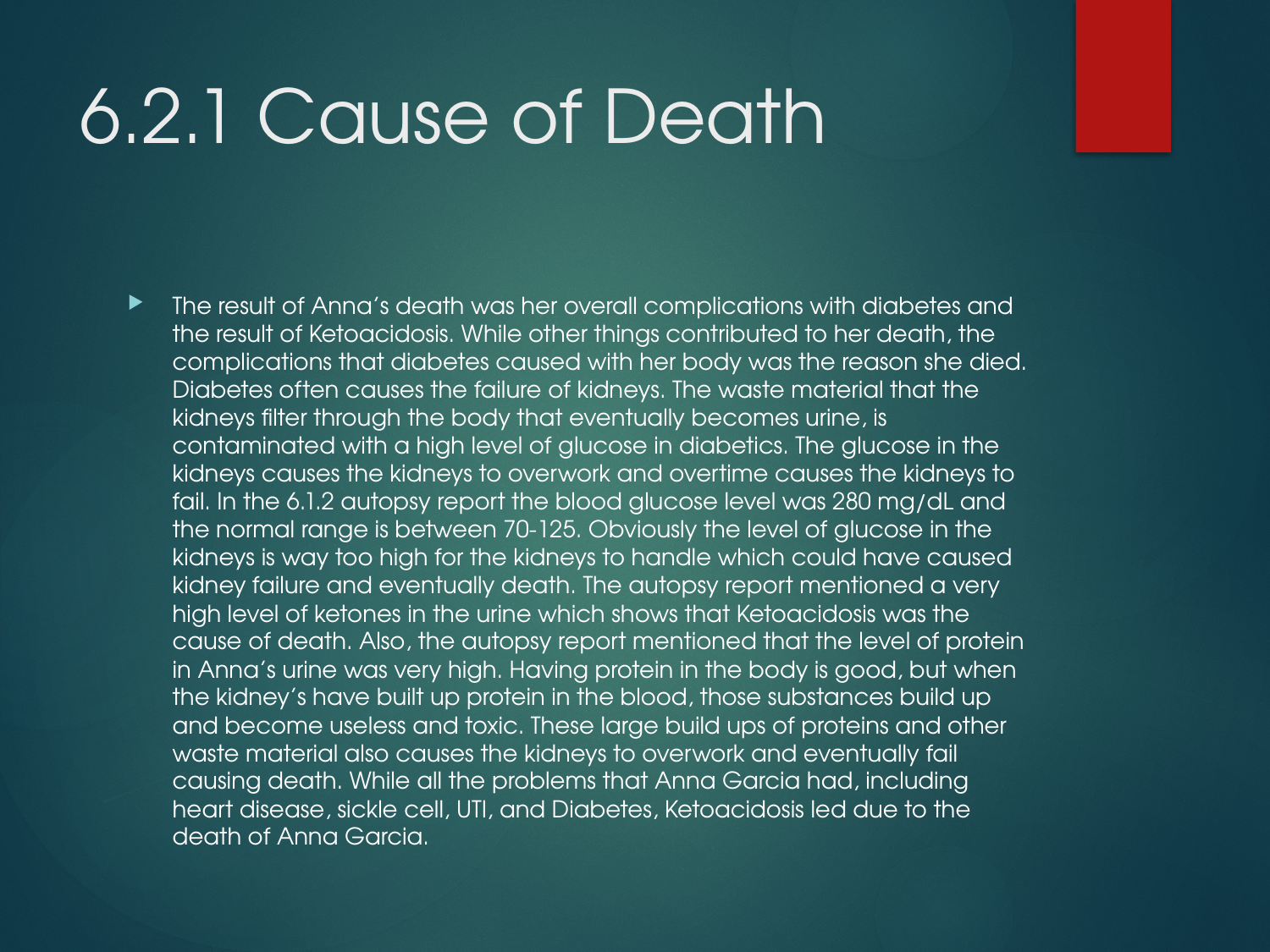

# 6.2.1 Cause of Death
The result of Anna’s death was her overall complications with diabetes and the result of Ketoacidosis. While other things contributed to her death, the complications that diabetes caused with her body was the reason she died. Diabetes often causes the failure of kidneys. The waste material that the kidneys filter through the body that eventually becomes urine, is contaminated with a high level of glucose in diabetics. The glucose in the kidneys causes the kidneys to overwork and overtime causes the kidneys to fail. In the 6.1.2 autopsy report the blood glucose level was 280 mg/dL and the normal range is between 70-125. Obviously the level of glucose in the kidneys is way too high for the kidneys to handle which could have caused kidney failure and eventually death. The autopsy report mentioned a very high level of ketones in the urine which shows that Ketoacidosis was the cause of death. Also, the autopsy report mentioned that the level of protein in Anna’s urine was very high. Having protein in the body is good, but when the kidney’s have built up protein in the blood, those substances build up and become useless and toxic. These large build ups of proteins and other waste material also causes the kidneys to overwork and eventually fail causing death. While all the problems that Anna Garcia had, including heart disease, sickle cell, UTI, and Diabetes, Ketoacidosis led due to the death of Anna Garcia.